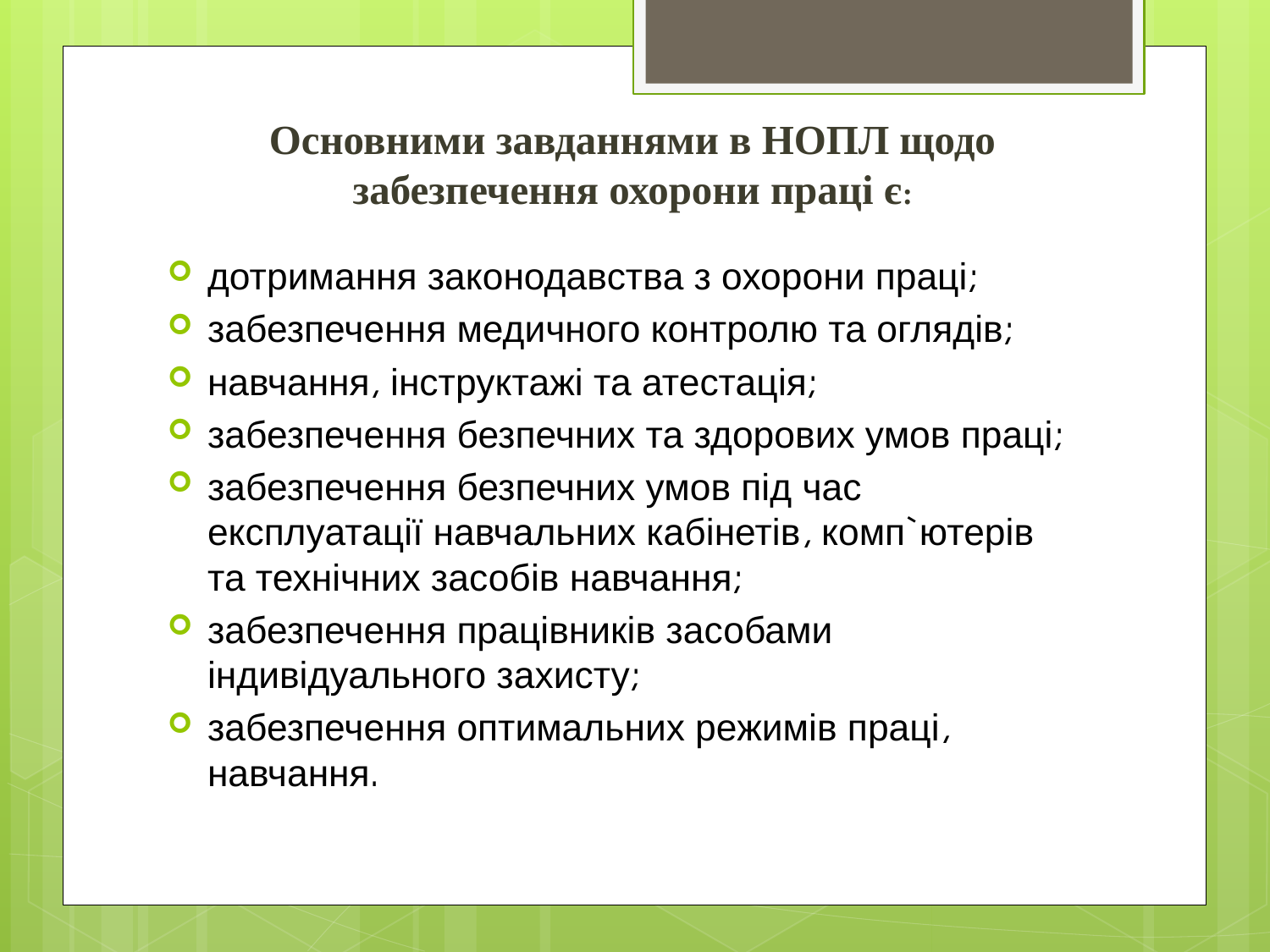

# Основними завданнями в НОПЛ щодо забезпечення охорони праці є:
дотримання законодавства з охорони праці;
забезпечення медичного контролю та оглядів;
навчання, інструктажі та атестація;
забезпечення безпечних та здорових умов праці;
забезпечення безпечних умов під час експлуатації навчальних кабінетів, комп`ютерів та технічних засобів навчання;
забезпечення працівників засобами індивідуального захисту;
забезпечення оптимальних режимів праці, навчання.